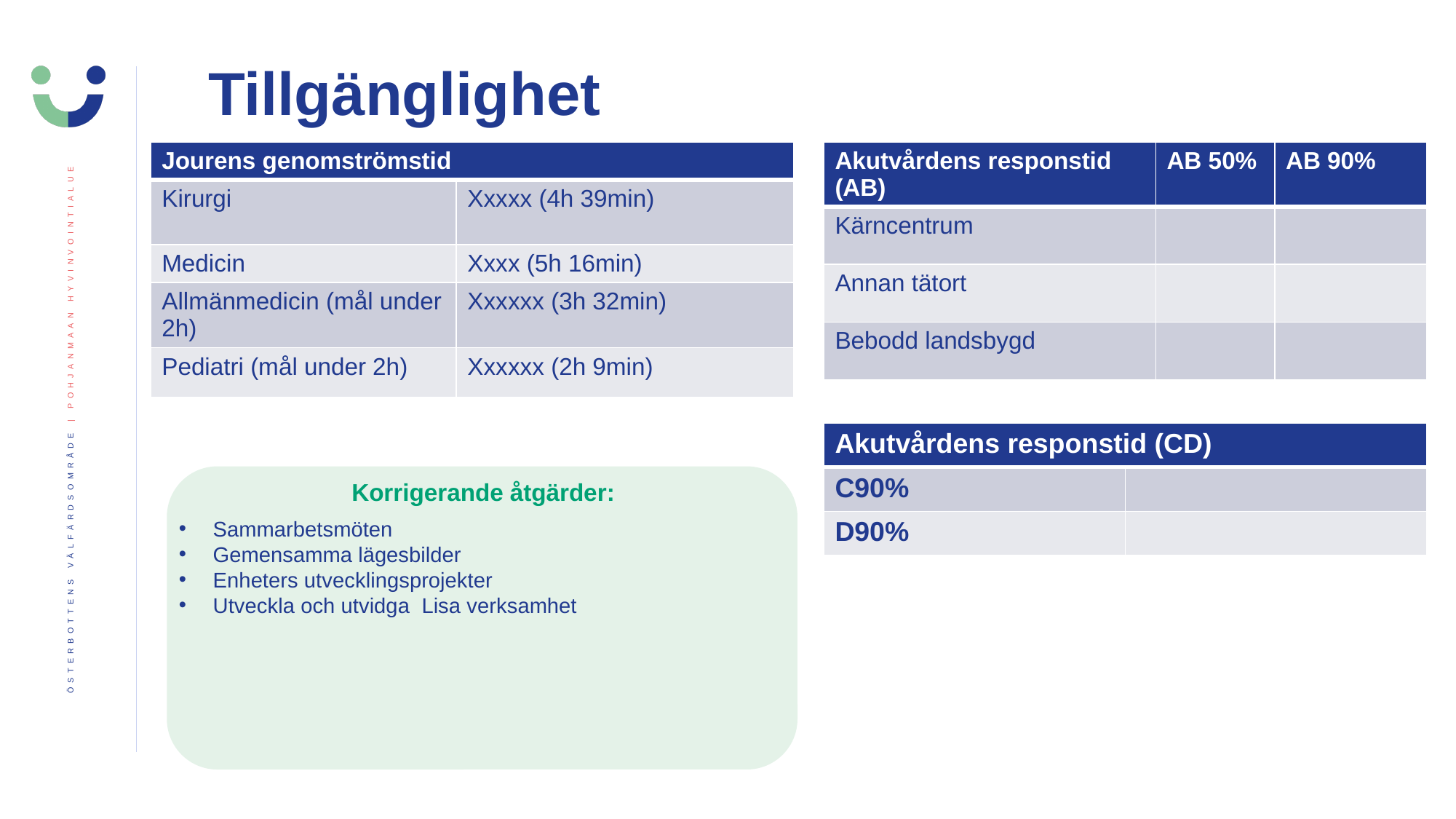

Tillgänglighet
| Akutvårdens responstid (AB) | AB 50% | AB 90% |
| --- | --- | --- |
| Kärncentrum |  |  |
| Annan tätort |  |  |
| Bebodd landsbygd |  |  |
| Jourens genomströmstid |  |
| --- | --- |
| Kirurgi | Xxxxx (4h 39min) |
| Medicin | Xxxx (5h 16min) |
| Allmänmedicin (mål under 2h) | Xxxxxx (3h 32min) |
| Pediatri (mål under 2h) | Xxxxxx (2h 9min) |
| Akutvårdens responstid (CD) |  |
| --- | --- |
| C90% |  |
| D90% |  |

Korrigerande åtgärder:
Sammarbetsmöten
Gemensamma lägesbilder
Enheters utvecklingsprojekter
Utveckla och utvidga  Lisa verksamhet